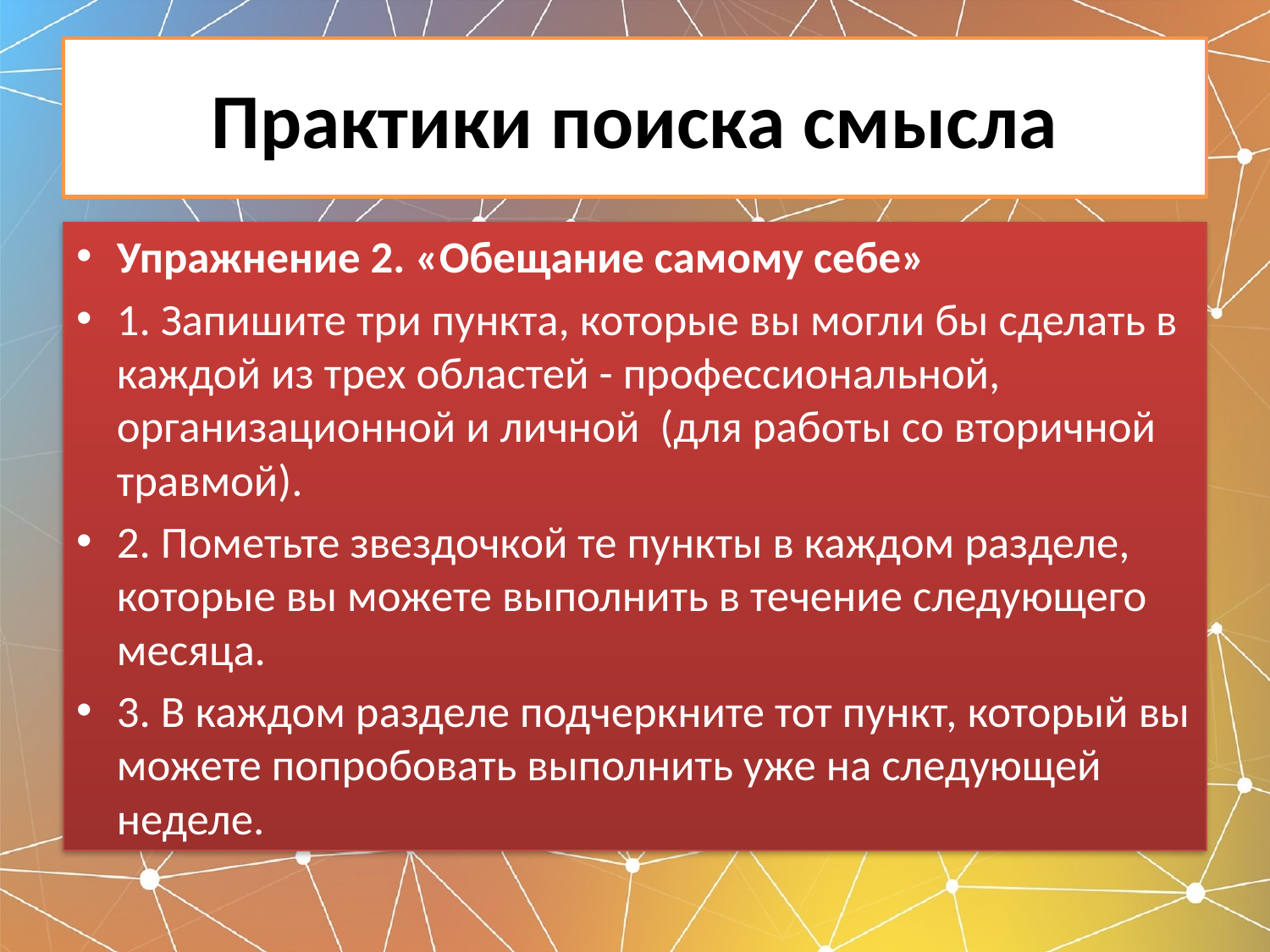

# Практики поиска смысла
Упражнение 2. «Обещание самому себе»
1. Запишите три пункта, которые вы могли бы сделать в каждой из трех областей - профессиональной, организационной и личной  (для работы со вторичной травмой).
2. Пометьте звездочкой те пункты в каждом разделе, которые вы можете выполнить в течение следующего месяца.
3. В каждом разделе подчеркните тот пункт, который вы можете попробовать выполнить уже на следующей неделе.